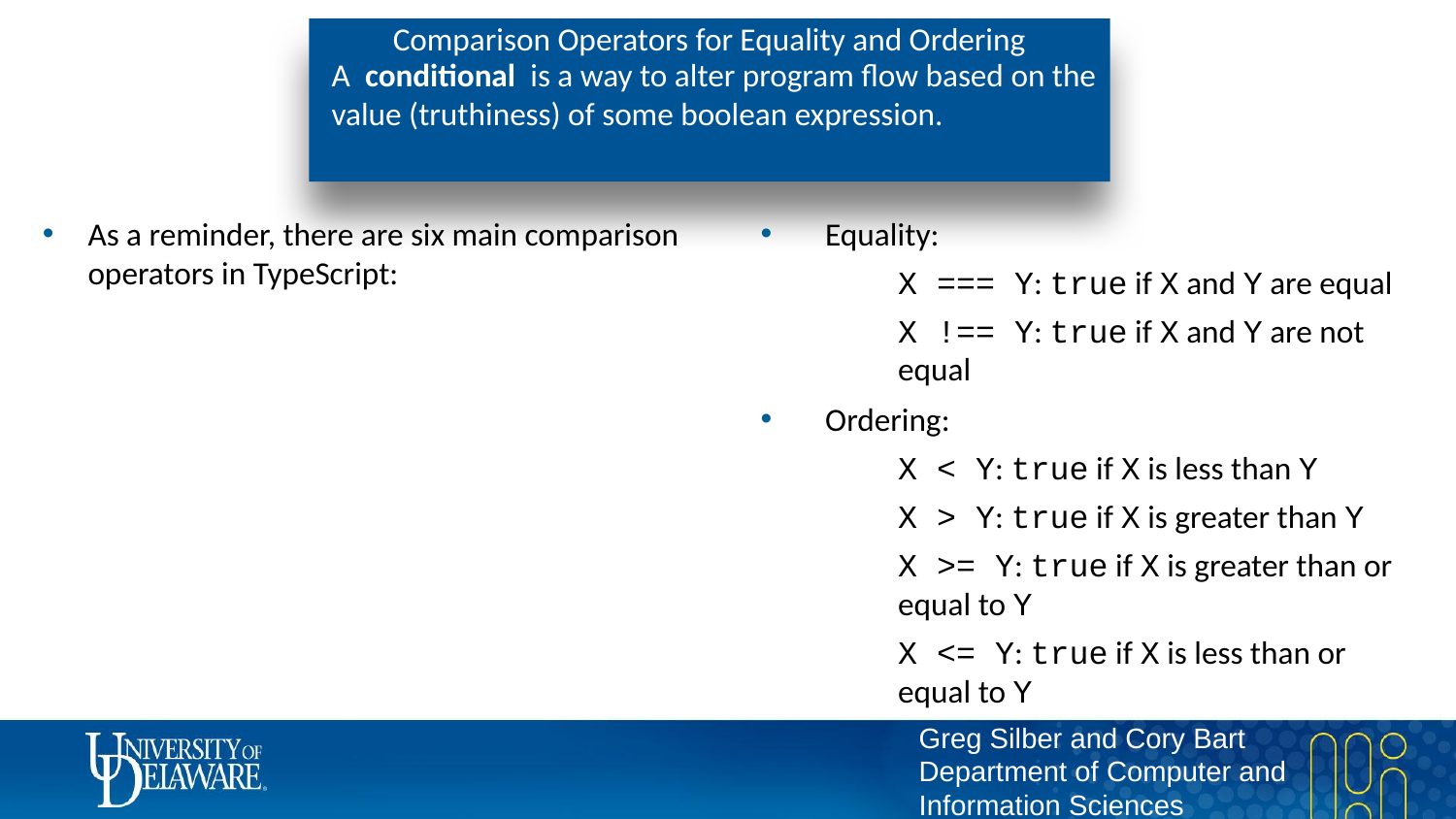

# Comparison Operators for Equality and Ordering
A  conditional  is a way to alter program flow based on the value (truthiness) of some boolean expression.
As a reminder, there are six main comparison operators in TypeScript:
Equality:
X === Y: true if X and Y are equal
X !== Y: true if X and Y are not equal
Ordering:
X < Y: true if X is less than Y
X > Y: true if X is greater than Y
X >= Y: true if X is greater than or equal to Y
X <= Y: true if X is less than or equal to Y